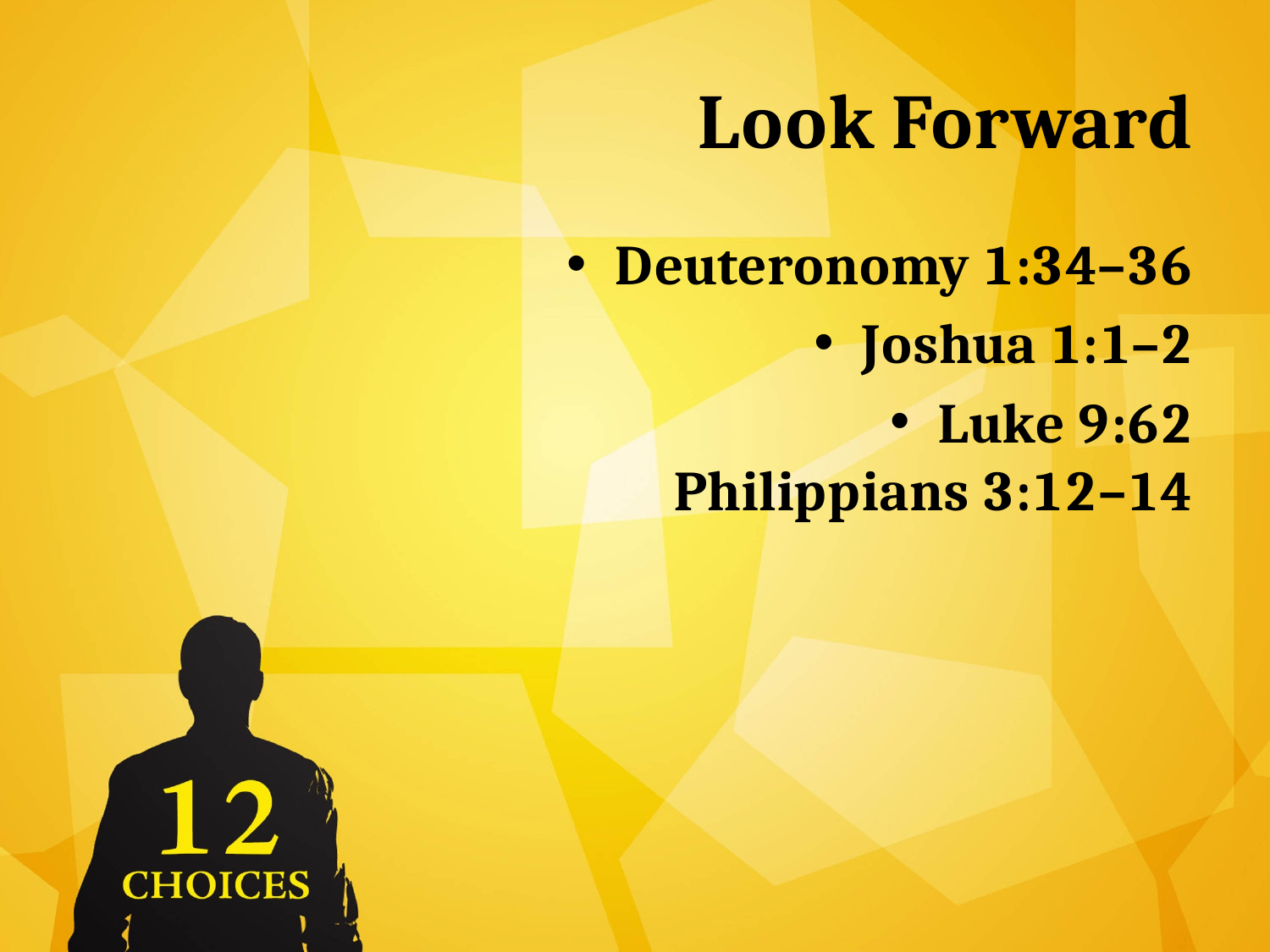

# Look Forward
Deuteronomy 1:34–36
Joshua 1:1–2
Luke 9:62
Philippians 3:12–14